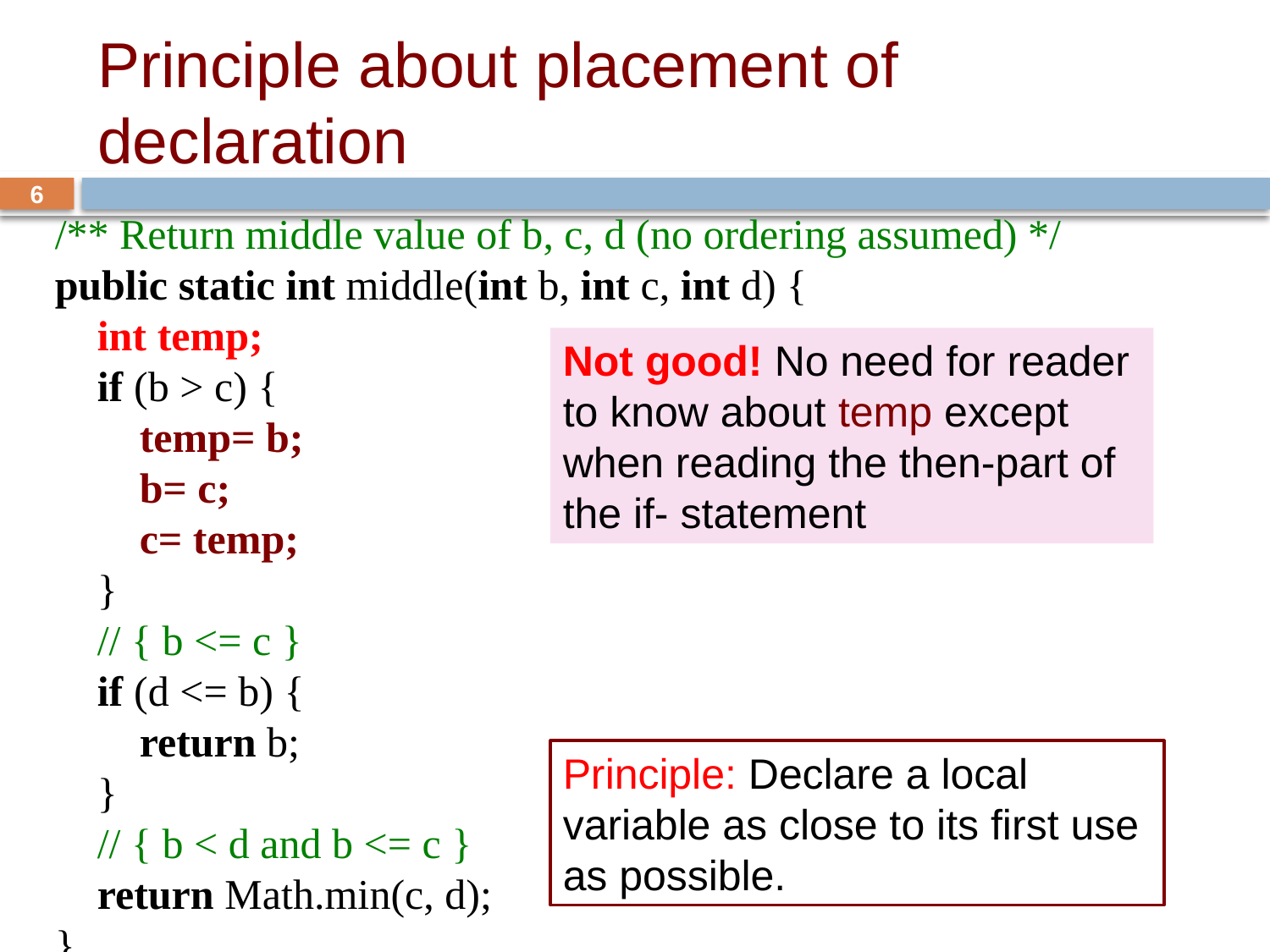

# Principle about placement of declaration
6
/** Return middle value of b, c, d (no ordering assumed) */
public static int middle(int b, int c, int d) {
    int temp;
    if (b > c) {
        temp= b;
        b= c;
        c= temp;
    }
    // { b <= c }
    if (d <= b) {
        return b;
    }
    // { b < d and b <= c }
    return Math.min(c, d);
}
Not good! No need for reader to know about temp except when reading the then-part of the if- statement
Principle: Declare a local variable as close to its first use as possible.